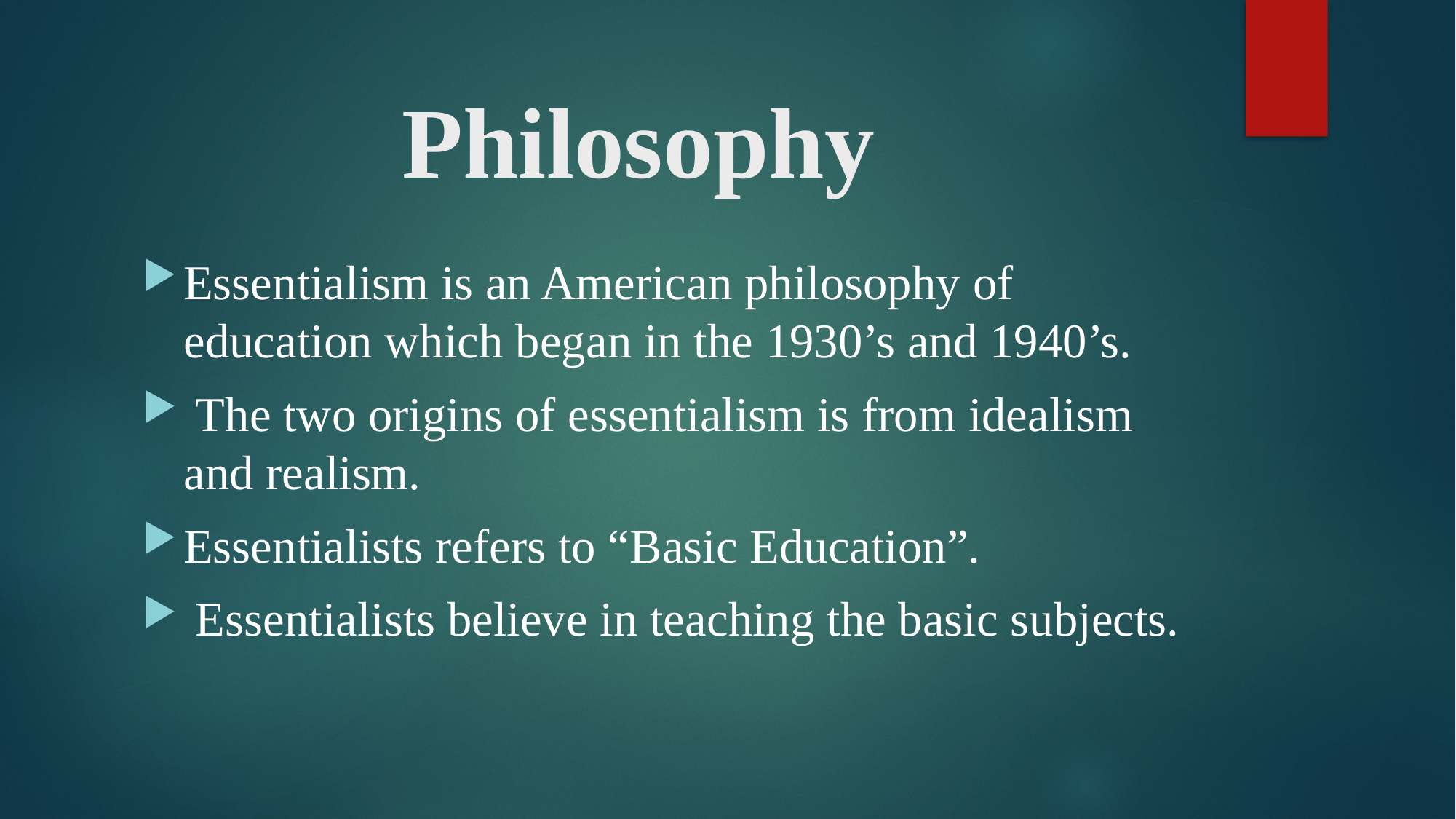

# Philosophy
Essentialism is an American philosophy of education which began in the 1930’s and 1940’s.
 The two origins of essentialism is from idealism and realism.
Essentialists refers to “Basic Education”.
 Essentialists believe in teaching the basic subjects.